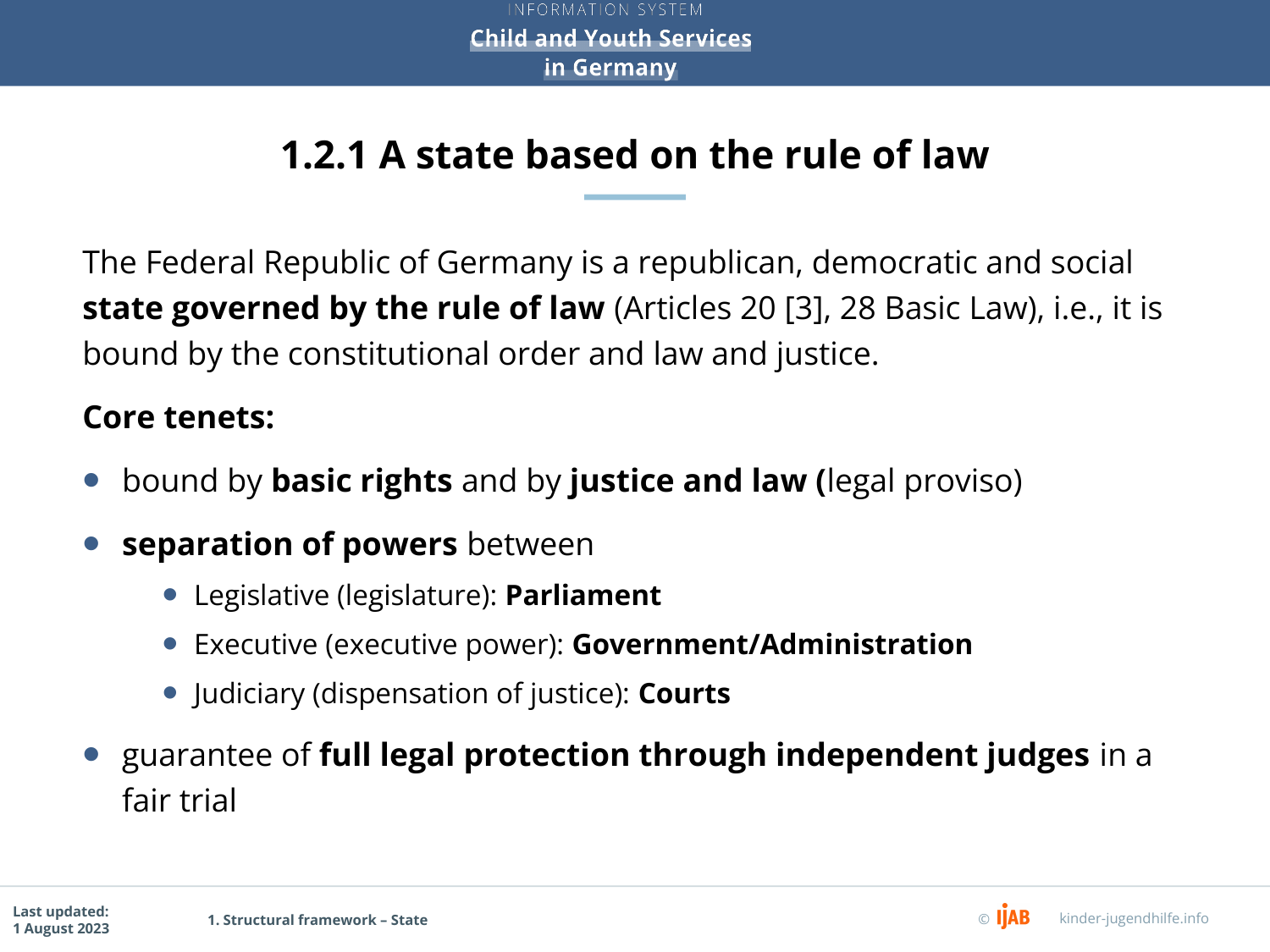

# 1.2.1 A state based on the rule of law
The Federal Republic of Germany is a republican, democratic and social state governed by the rule of law (Articles 20 [3], 28 Basic Law), i.e., it is bound by the constitutional order and law and justice.
Core tenets:
bound by basic rights and by justice and law (legal proviso)
separation of powers between
Legislative (legislature): Parliament
Executive (executive power): Government/Administration
Judiciary (dispensation of justice): Courts
guarantee of full legal protection through independent judges in a fair trial
1. Structural framework – State